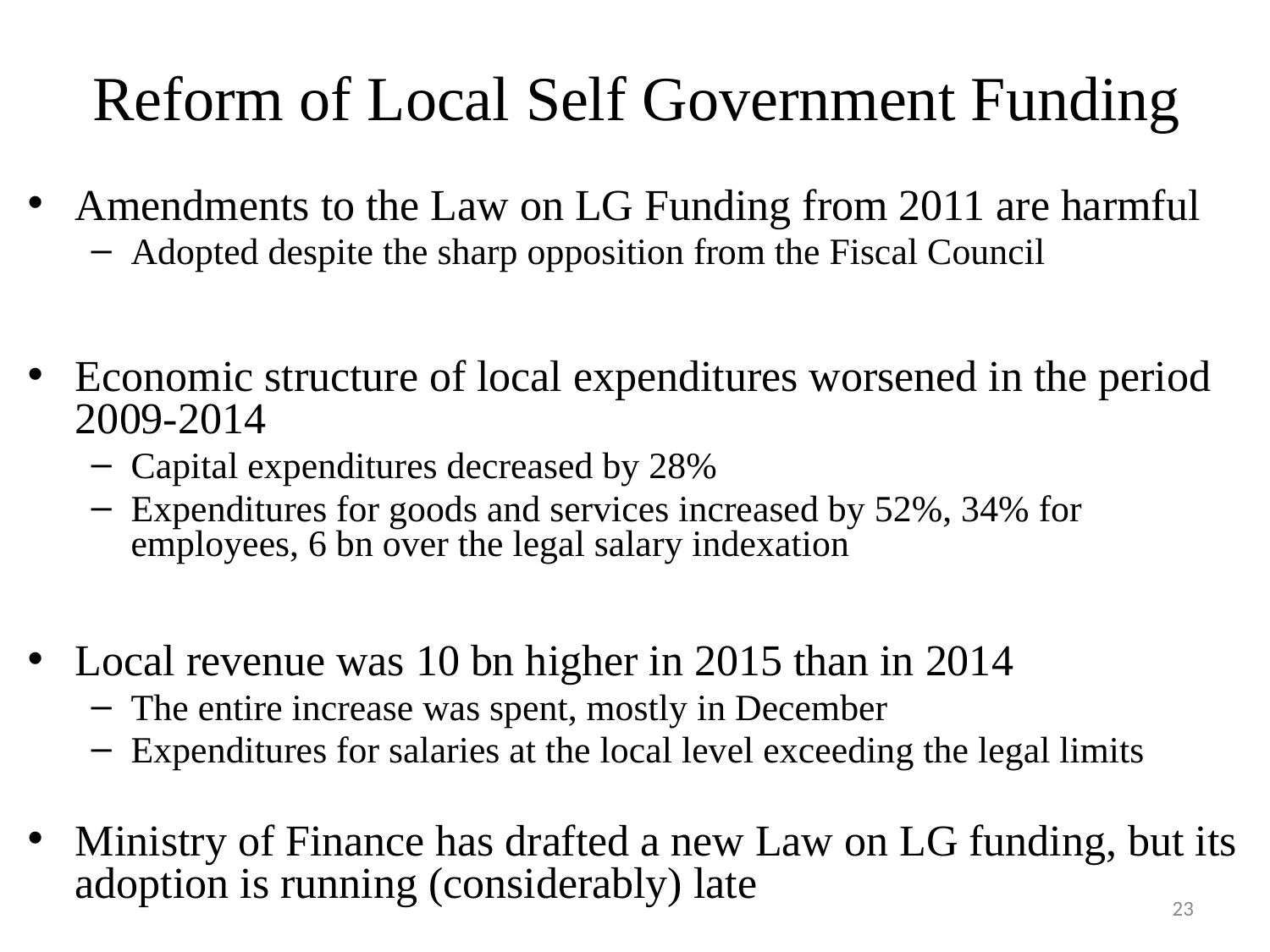

# Reform of Local Self Government Funding
Amendments to the Law on LG Funding from 2011 are harmful
Adopted despite the sharp opposition from the Fiscal Council

Economic structure of local expenditures worsened in the period 2009-2014
Capital expenditures decreased by 28%
Expenditures for goods and services increased by 52%, 34% for employees, 6 bn over the legal salary indexation

Local revenue was 10 bn higher in 2015 than in 2014
The entire increase was spent, mostly in December
Expenditures for salaries at the local level exceeding the legal limits

Ministry of Finance has drafted a new Law on LG funding, but its adoption is running (considerably) late
23